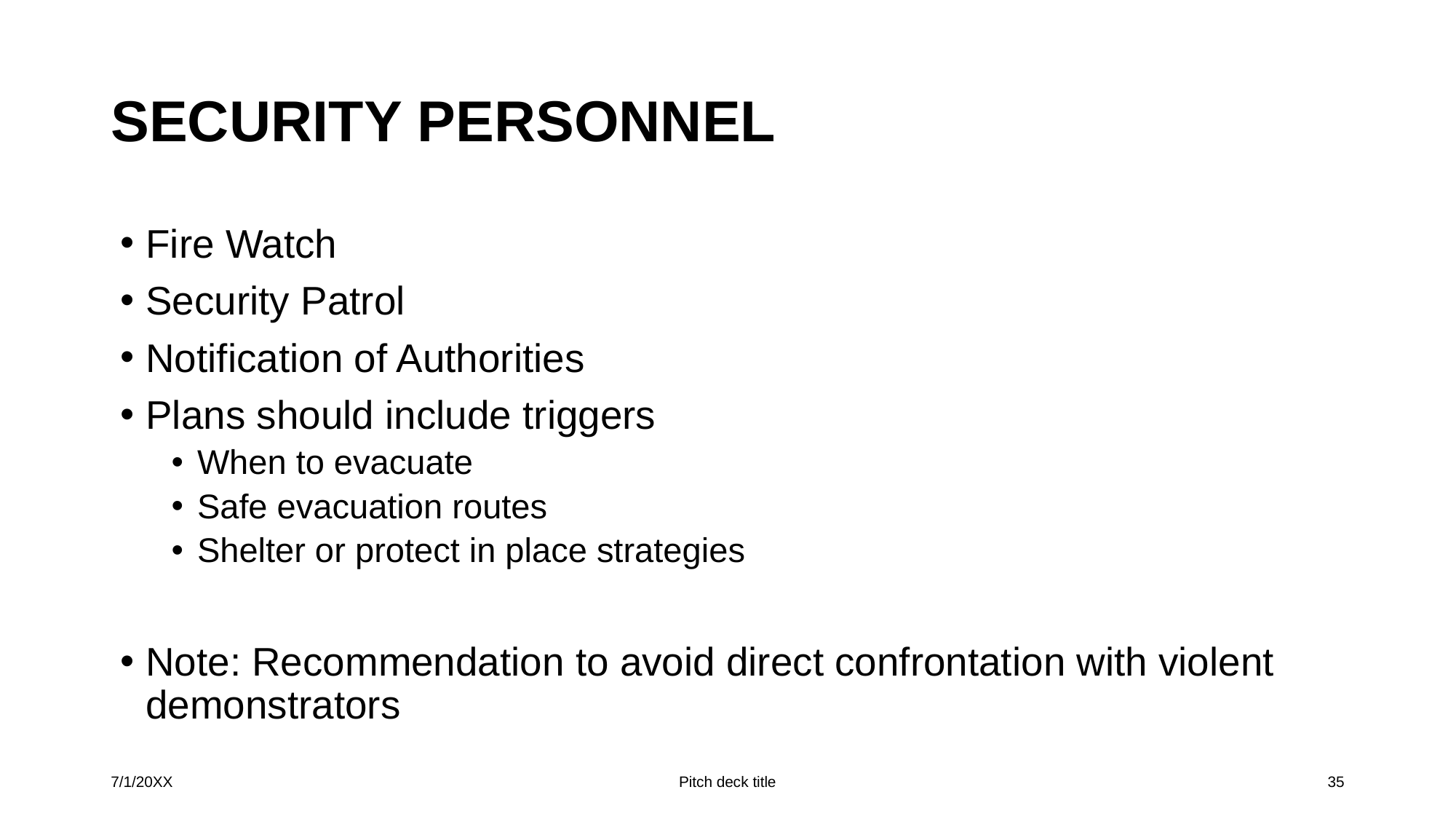

# Security Personnel
Fire Watch
Security Patrol
Notification of Authorities
Plans should include triggers
When to evacuate
Safe evacuation routes
Shelter or protect in place strategies

Note: Recommendation to avoid direct confrontation with violent demonstrators
7/1/20XX
Pitch deck title
35